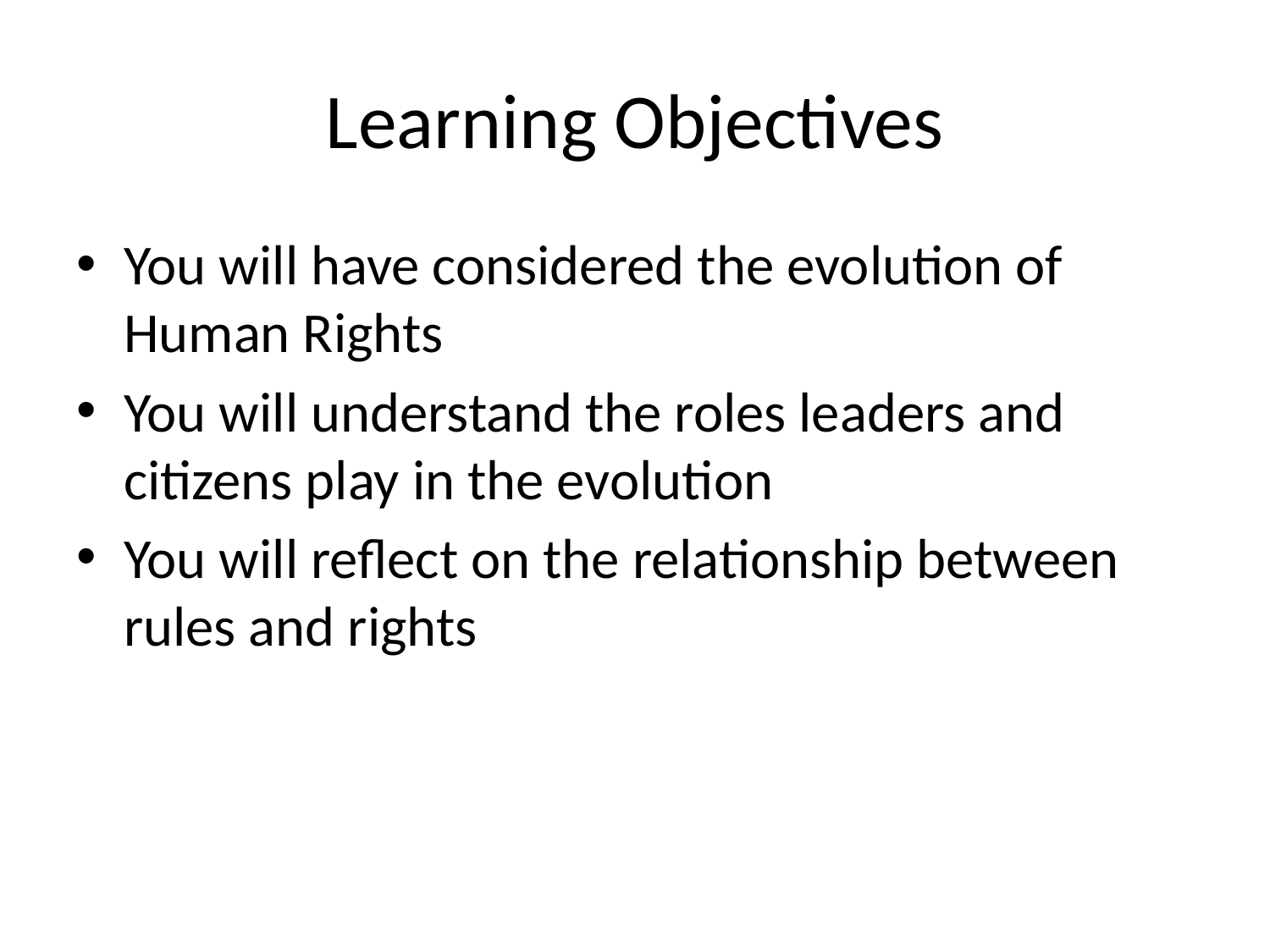

# Learning Objectives
You will have considered the evolution of Human Rights
You will understand the roles leaders and citizens play in the evolution
You will reflect on the relationship between rules and rights